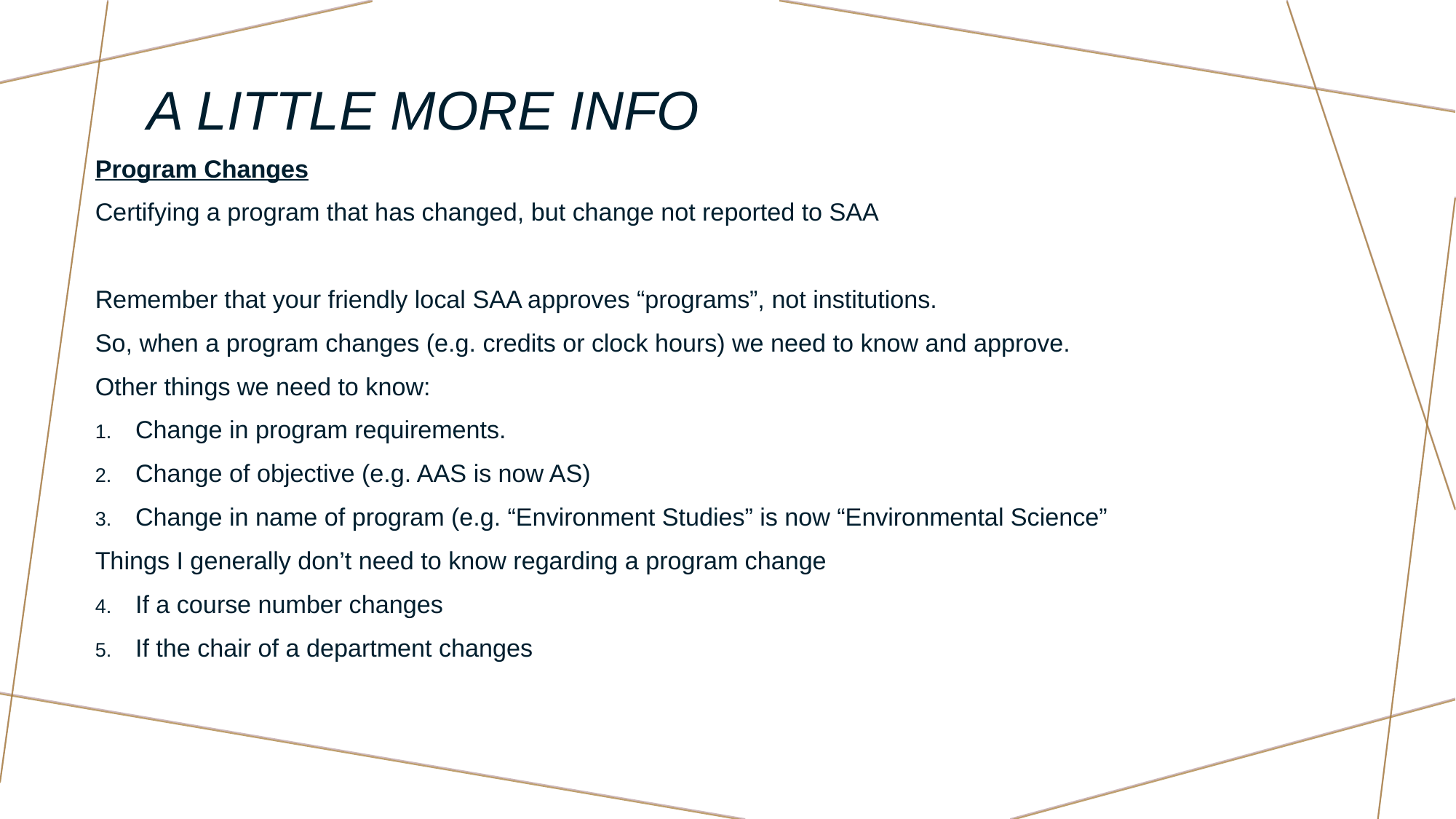

# A little more info
Program Changes
Certifying a program that has changed, but change not reported to SAA

Remember that your friendly local SAA approves “programs”, not institutions.
So, when a program changes (e.g. credits or clock hours) we need to know and approve.
Other things we need to know:
Change in program requirements.
Change of objective (e.g. AAS is now AS)
Change in name of program (e.g. “Environment Studies” is now “Environmental Science”
Things I generally don’t need to know regarding a program change
If a course number changes
If the chair of a department changes